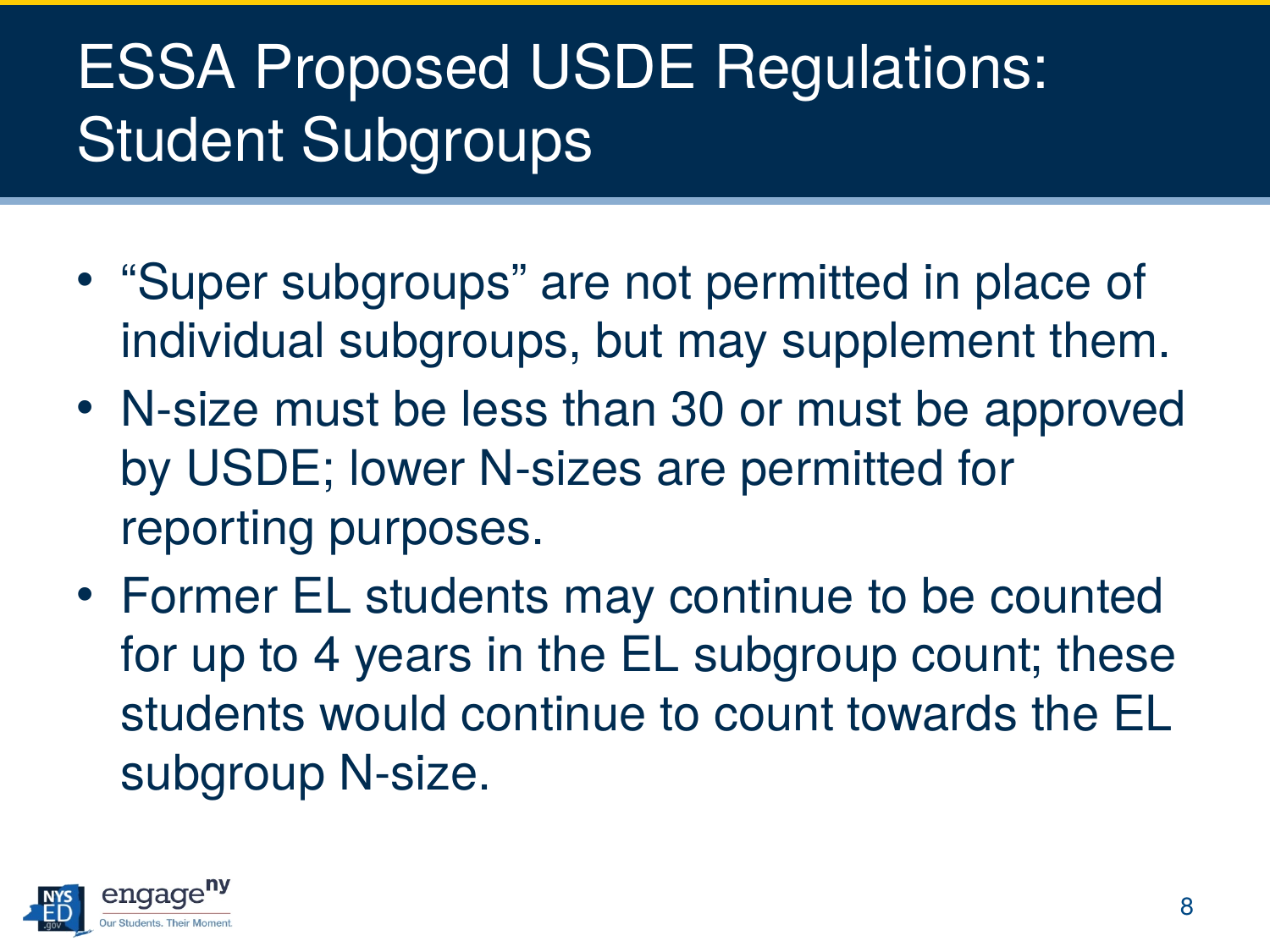

# ESSA Proposed USDE Regulations: Student Subgroups
“Super subgroups” are not permitted in place of individual subgroups, but may supplement them.
N-size must be less than 30 or must be approved by USDE; lower N-sizes are permitted for reporting purposes.
Former EL students may continue to be counted for up to 4 years in the EL subgroup count; these students would continue to count towards the EL subgroup N-size.
8